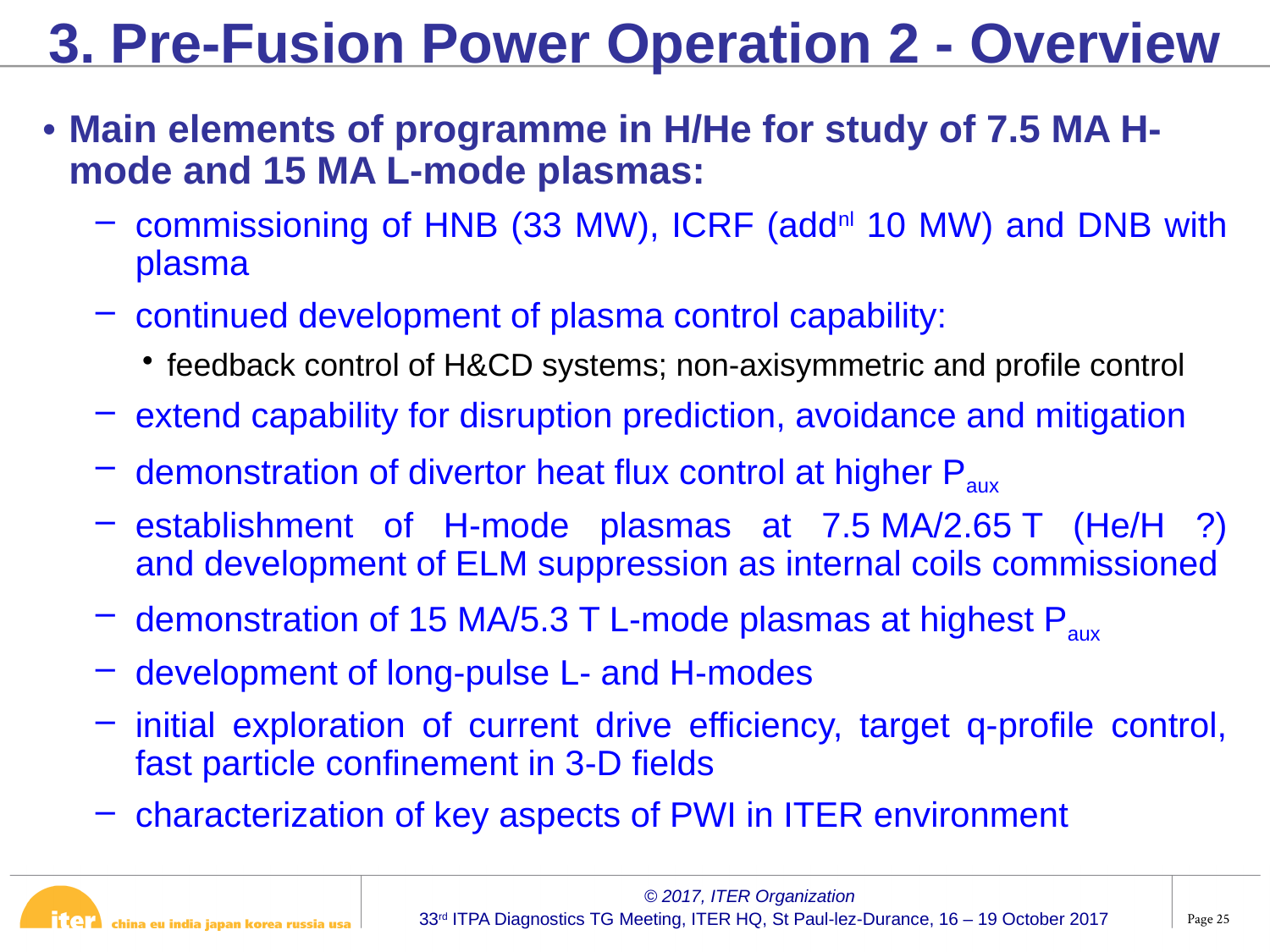

3. Pre-Fusion Power Operation 2 - Overview
Main elements of programme in H/He for study of 7.5 MA H-mode and 15 MA L-mode plasmas:
commissioning of HNB (33 MW), ICRF (addnl 10 MW) and DNB with plasma
continued development of plasma control capability:
feedback control of H&CD systems; non-axisymmetric and profile control
extend capability for disruption prediction, avoidance and mitigation
demonstration of divertor heat flux control at higher Paux
establishment of H-mode plasmas at 7.5 MA/2.65 T (He/H ?)
and development of ELM suppression as internal coils commissioned
demonstration of 15 MA/5.3 T L-mode plasmas at highest Paux
development of long-pulse L- and H-modes
initial exploration of current drive efficiency, target q-profile control, fast particle confinement in 3-D fields
characterization of key aspects of PWI in ITER environment